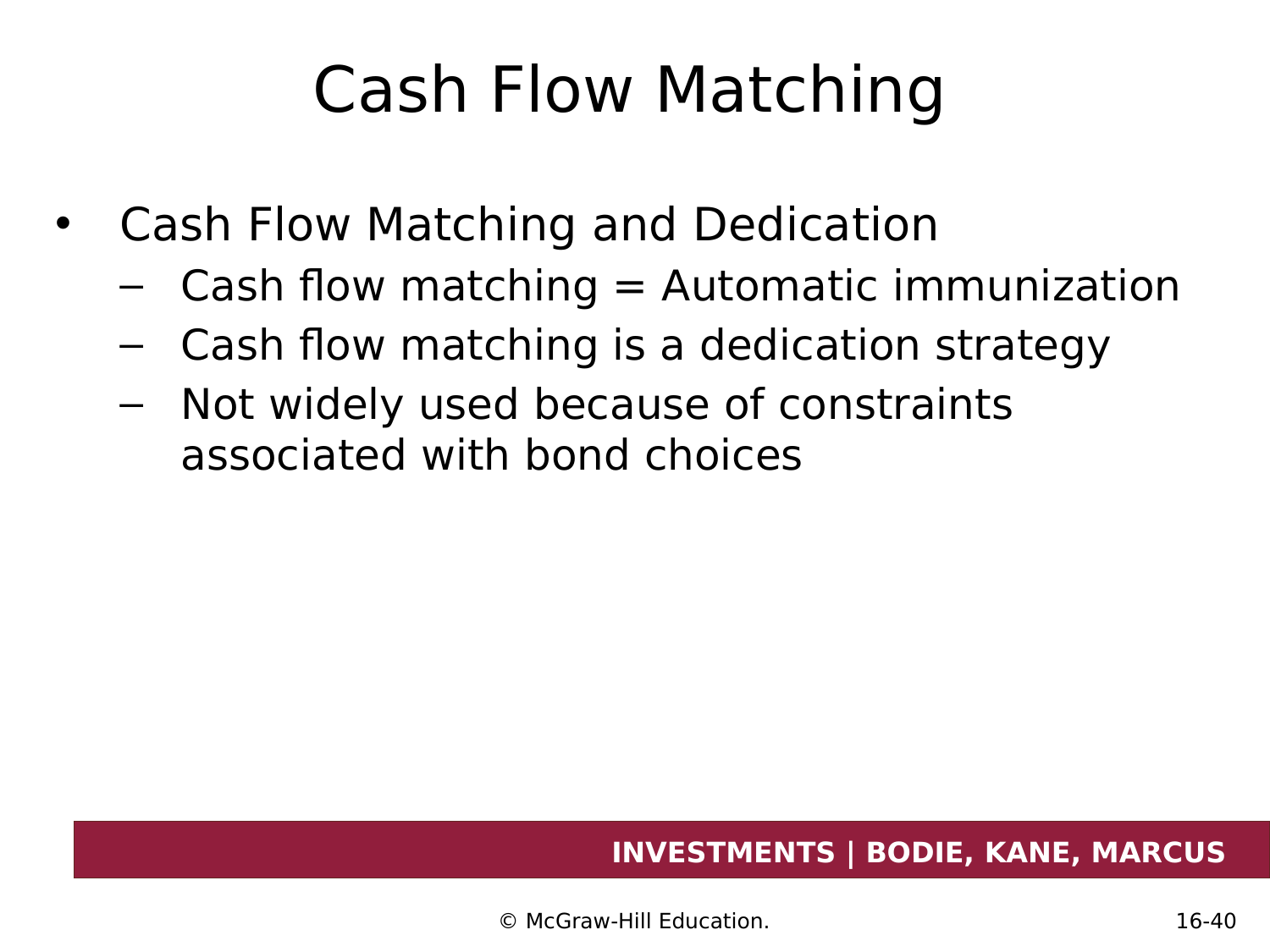

# Cash Flow Matching
Cash Flow Matching and Dedication
Cash flow matching = Automatic immunization
Cash flow matching is a dedication strategy
Not widely used because of constraints associated with bond choices